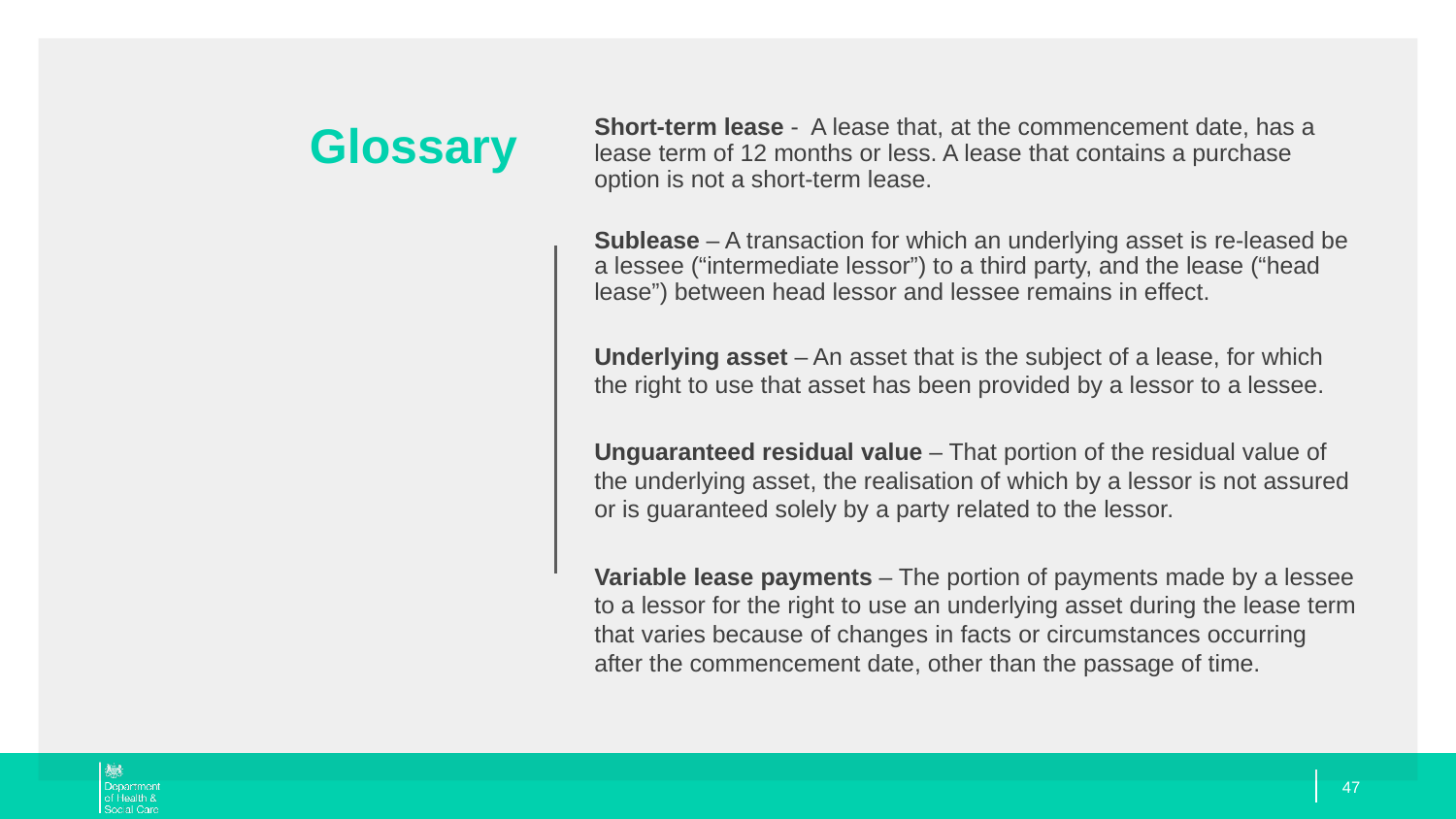

# Glossary
Short-term lease -  A lease that, at the commencement date, has a lease term of 12 months or less. A lease that contains a purchase option is not a short-term lease.

Sublease – A transaction for which an underlying asset is re-leased be a lessee (“intermediate lessor”) to a third party, and the lease (“head lease”) between head lessor and lessee remains in effect.

Underlying asset – An asset that is the subject of a lease, for which the right to use that asset has been provided by a lessor to a lessee.

Unguaranteed residual value – That portion of the residual value of the underlying asset, the realisation of which by a lessor is not assured or is guaranteed solely by a party related to the lessor.

Variable lease payments – The portion of payments made by a lessee to a lessor for the right to use an underlying asset during the lease term that varies because of changes in facts or circumstances occurring after the commencement date, other than the passage of time.